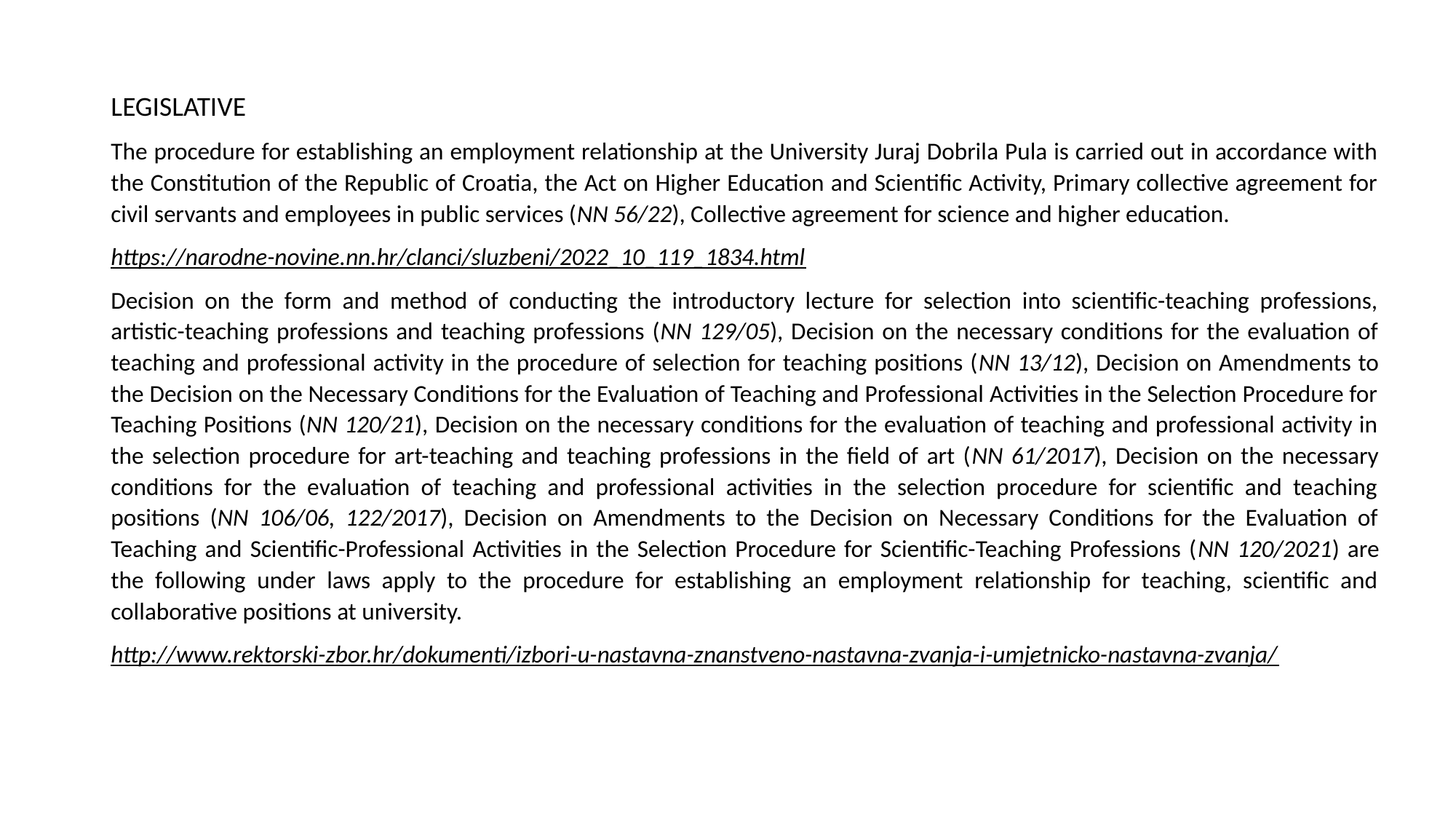

LEGISLATIVE
The procedure for establishing an employment relationship at the University Juraj Dobrila Pula is carried out in accordance with the Constitution of the Republic of Croatia, the Act on Higher Education and Scientific Activity, Primary collective agreement for civil servants and employees in public services (NN 56/22), Collective agreement for science and higher education.
https://narodne-novine.nn.hr/clanci/sluzbeni/2022_10_119_1834.html
Decision on the form and method of conducting the introductory lecture for selection into scientific-teaching professions, artistic-teaching professions and teaching professions (NN 129/05), Decision on the necessary conditions for the evaluation of teaching and professional activity in the procedure of selection for teaching positions (NN 13/12), Decision on Amendments to the Decision on the Necessary Conditions for the Evaluation of Teaching and Professional Activities in the Selection Procedure for Teaching Positions (NN 120/21), Decision on the necessary conditions for the evaluation of teaching and professional activity in the selection procedure for art-teaching and teaching professions in the field of art (NN 61/2017), Decision on the necessary conditions for the evaluation of teaching and professional activities in the selection procedure for scientific and teaching positions (NN 106/06, 122/2017), Decision on Amendments to the Decision on Necessary Conditions for the Evaluation of Teaching and Scientific-Professional Activities in the Selection Procedure for Scientific-Teaching Professions (NN 120/2021) are the following under laws apply to the procedure for establishing an employment relationship for teaching, scientific and collaborative positions at university.
http://www.rektorski-zbor.hr/dokumenti/izbori-u-nastavna-znanstveno-nastavna-zvanja-i-umjetnicko-nastavna-zvanja/